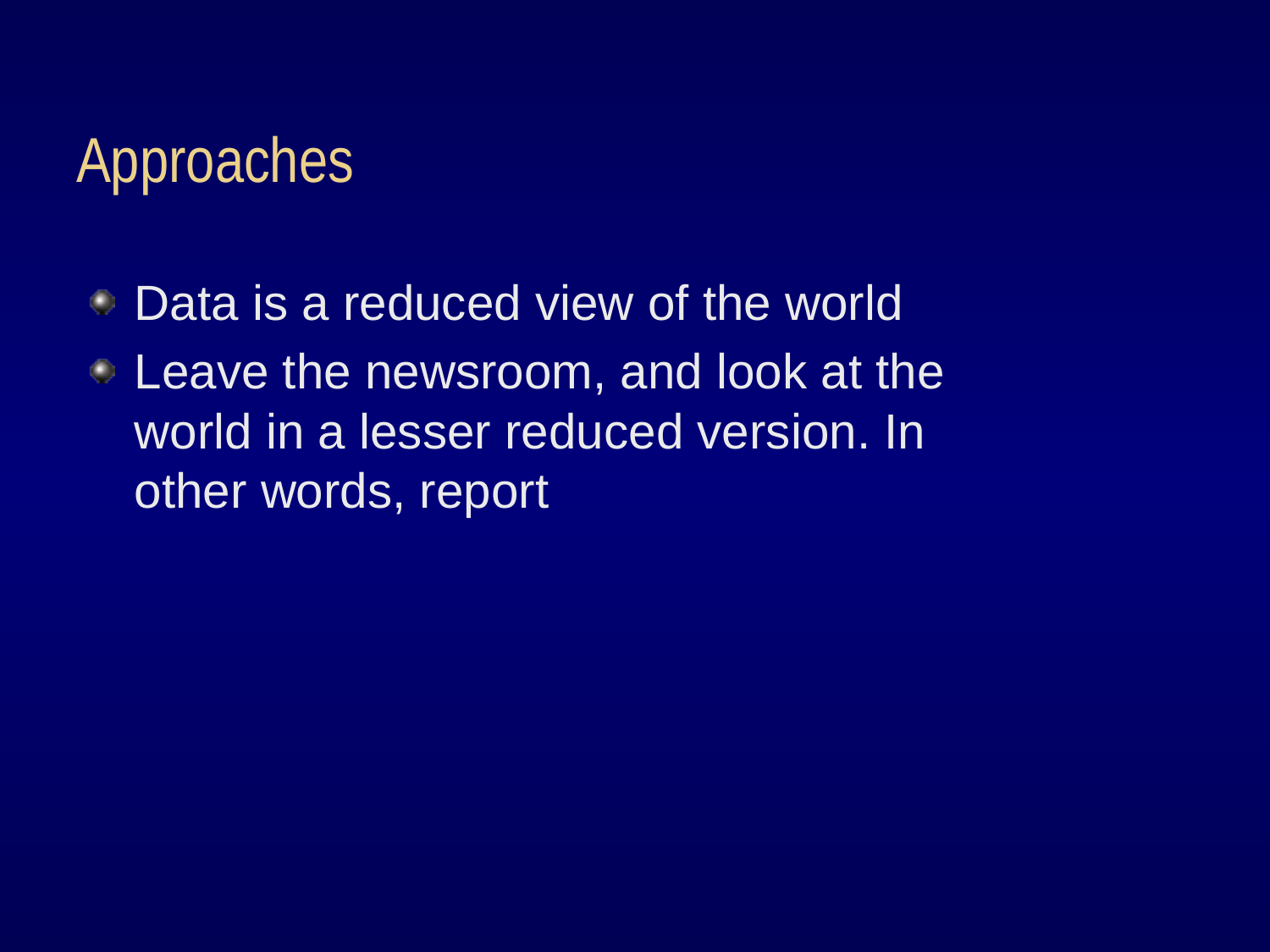

# Approaches
Data is a reduced view of the world
Leave the newsroom, and look at the world in a lesser reduced version. In other words, report